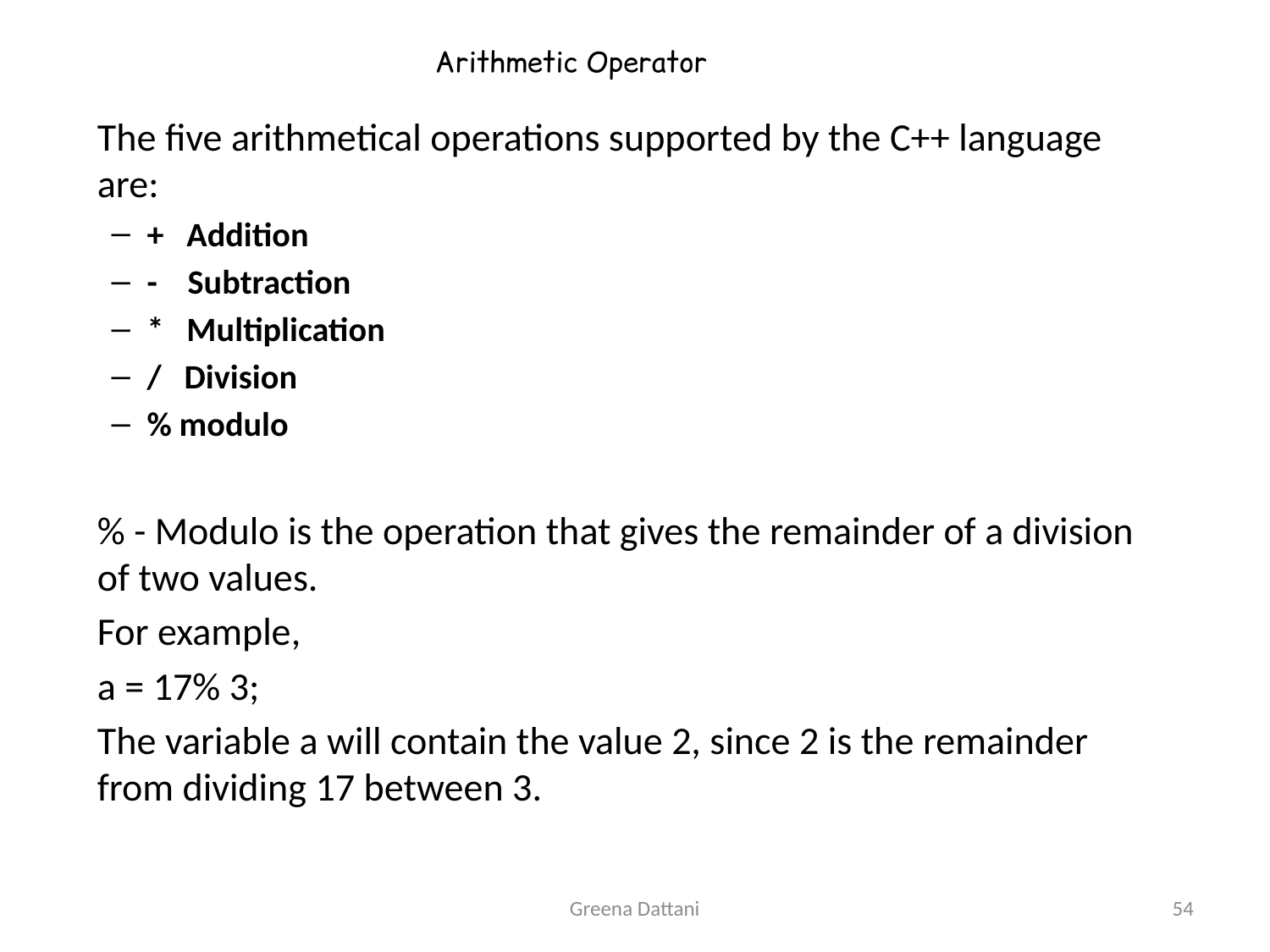

Arithmetic Operator
	The five arithmetical operations supported by the C++ language are:
+   Addition
-    Subtraction
*   Multiplication
/   Division
% modulo

	% - Modulo is the operation that gives the remainder of a division of two values.
	For example,
	a = 17% 3;
	The variable a will contain the value 2, since 2 is the remainder from dividing 17 between 3.

Greena Dattani
54